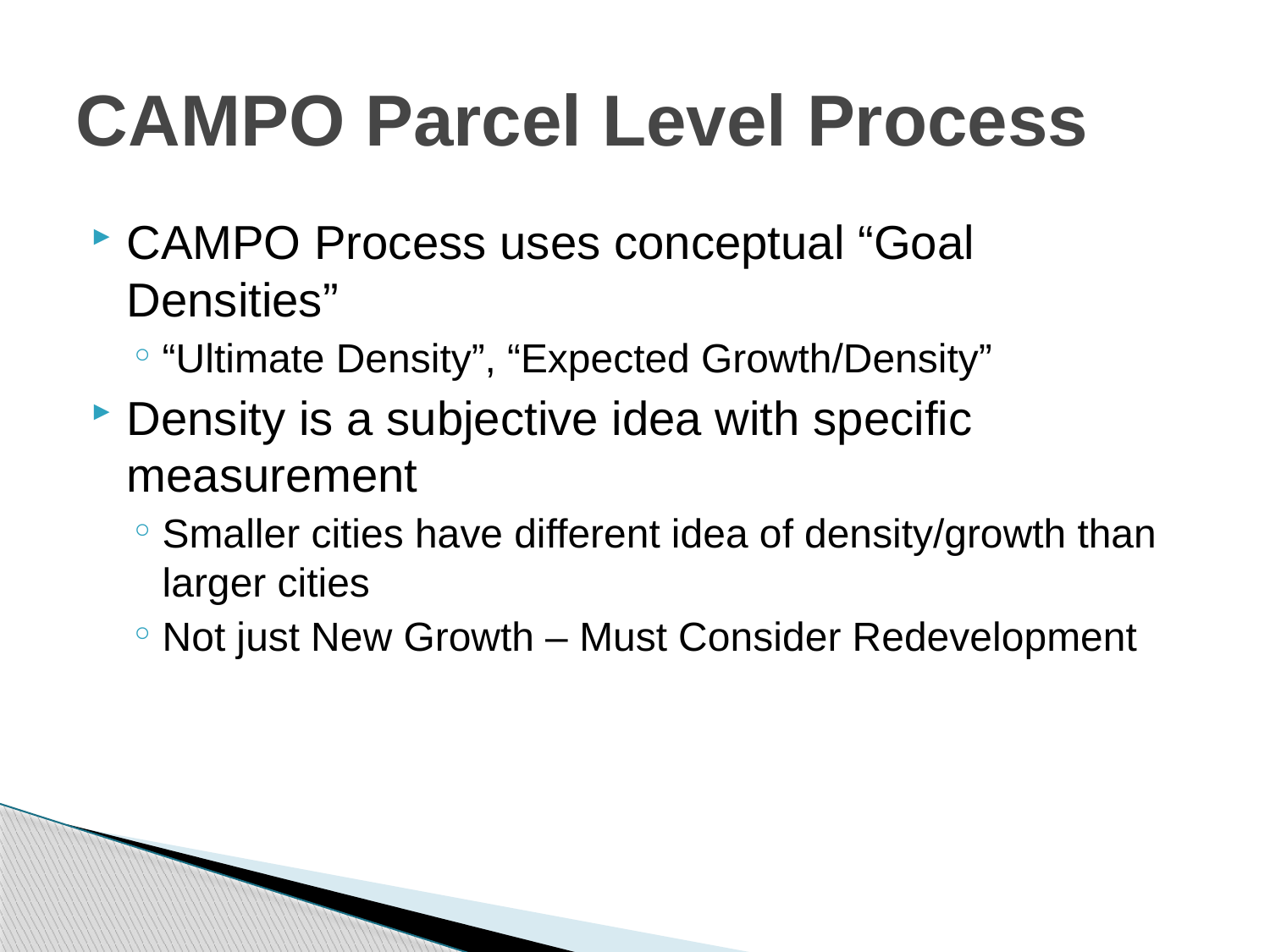

# CAMPO Parcel Level Process
CAMPO Process uses conceptual “Goal Densities”
“Ultimate Density”, “Expected Growth/Density”
Density is a subjective idea with specific measurement
Smaller cities have different idea of density/growth than larger cities
Not just New Growth – Must Consider Redevelopment